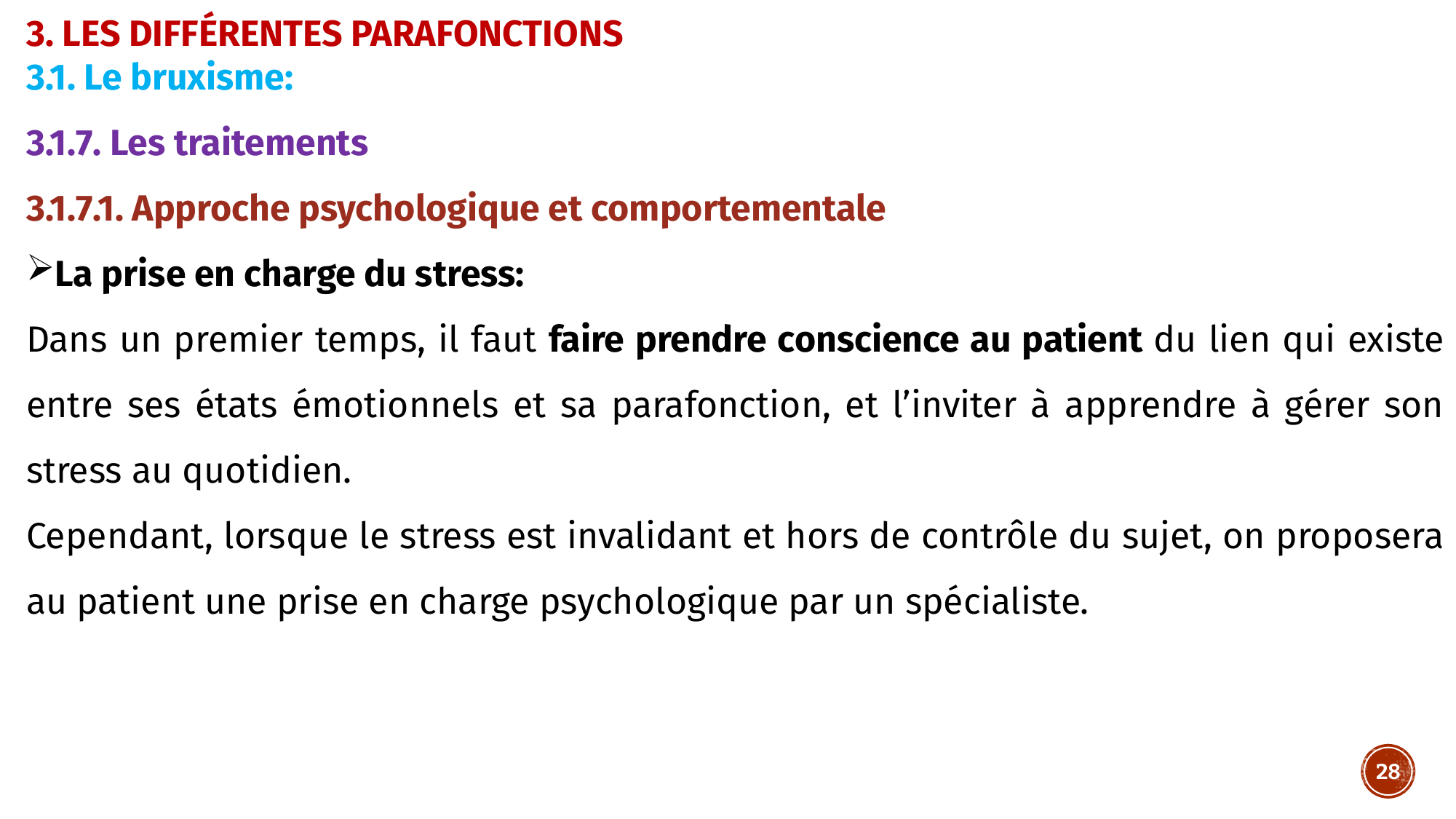

3. LES DIFFÉRENTES PARAFONCTIONS
3.1. Le bruxisme:
3.1.7. Les traitements
3.1.7.1. Approche psychologique et comportementale
La prise en charge du stress:
Dans un premier temps, il faut faire prendre conscience au patient du lien qui existe entre ses états émotionnels et sa parafonction, et l’inviter à apprendre à gérer son stress au quotidien.
Cependant, lorsque le stress est invalidant et hors de contrôle du sujet, on proposera au patient une prise en charge psychologique par un spécialiste.

28